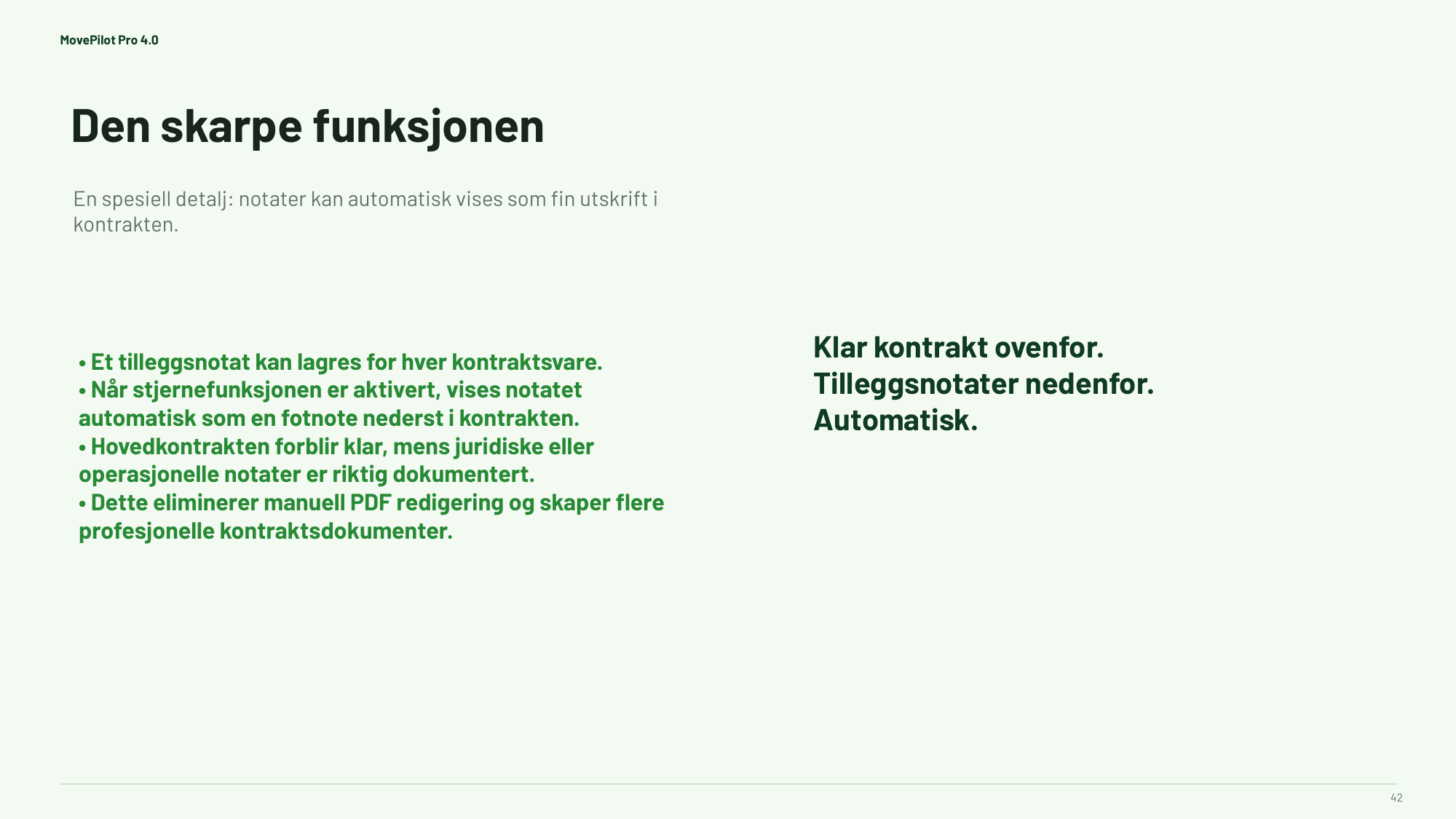

MovePilot Pro 4.0
Den skarpe funksjonen
Klar kontrakt ovenfor.
Tilleggsnotater nedenfor.
Automatisk.
En spesiell detalj: notater kan automatisk vises som fin utskrift i kontrakten.
• Et tilleggsnotat kan lagres for hver kontraktsvare.
• Når stjernefunksjonen er aktivert, vises notatet automatisk som en fotnote nederst i kontrakten.
• Hovedkontrakten forblir klar, mens juridiske eller operasjonelle notater er riktig dokumentert.
• Dette eliminerer manuell PDF redigering og skaper flere profesjonelle kontraktsdokumenter.

42